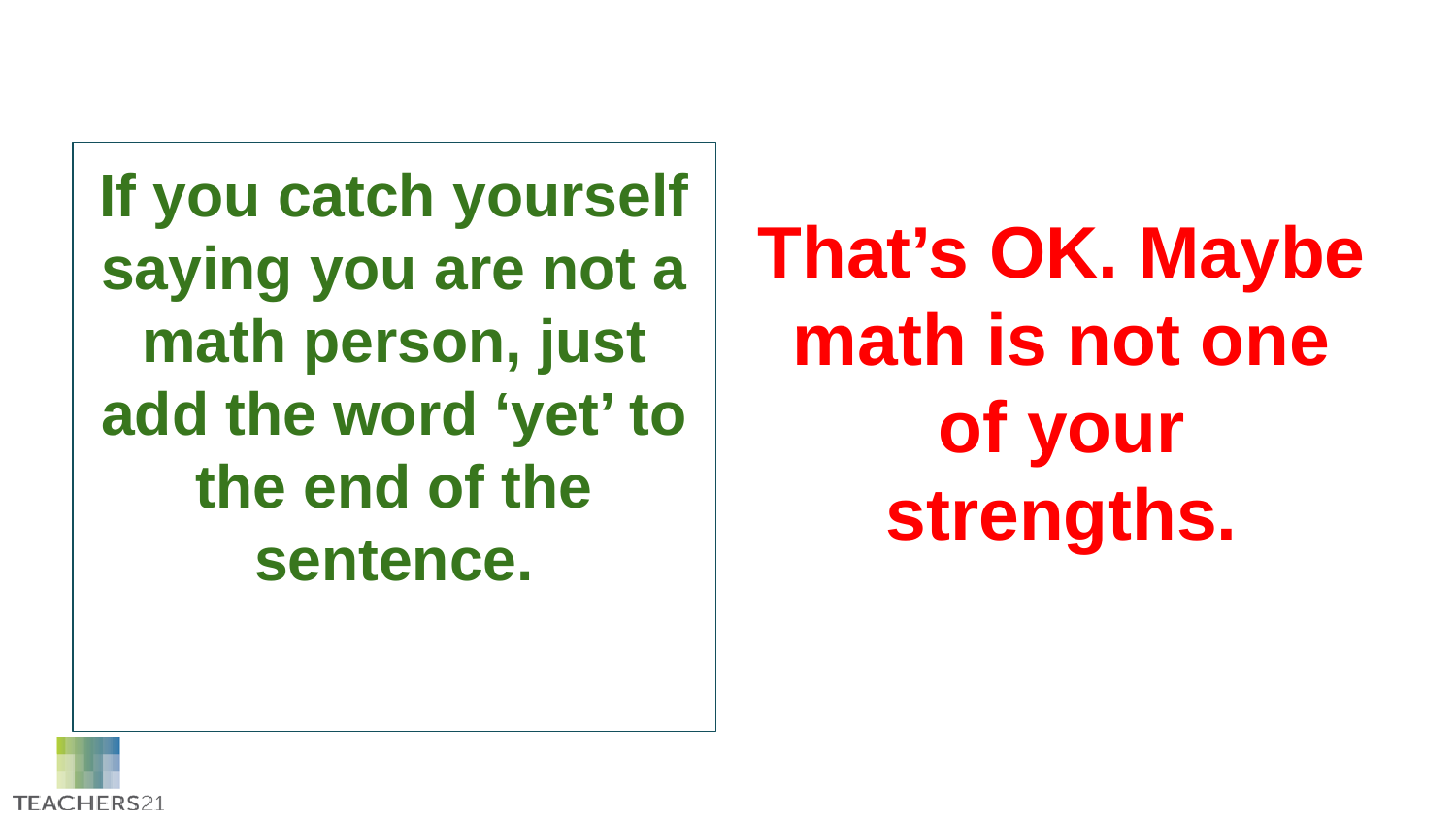

#
If you catch yourself saying you are not a math person, just add the word ‘yet’ to the end of the sentence.
That’s OK. Maybe math is not one of your strengths.